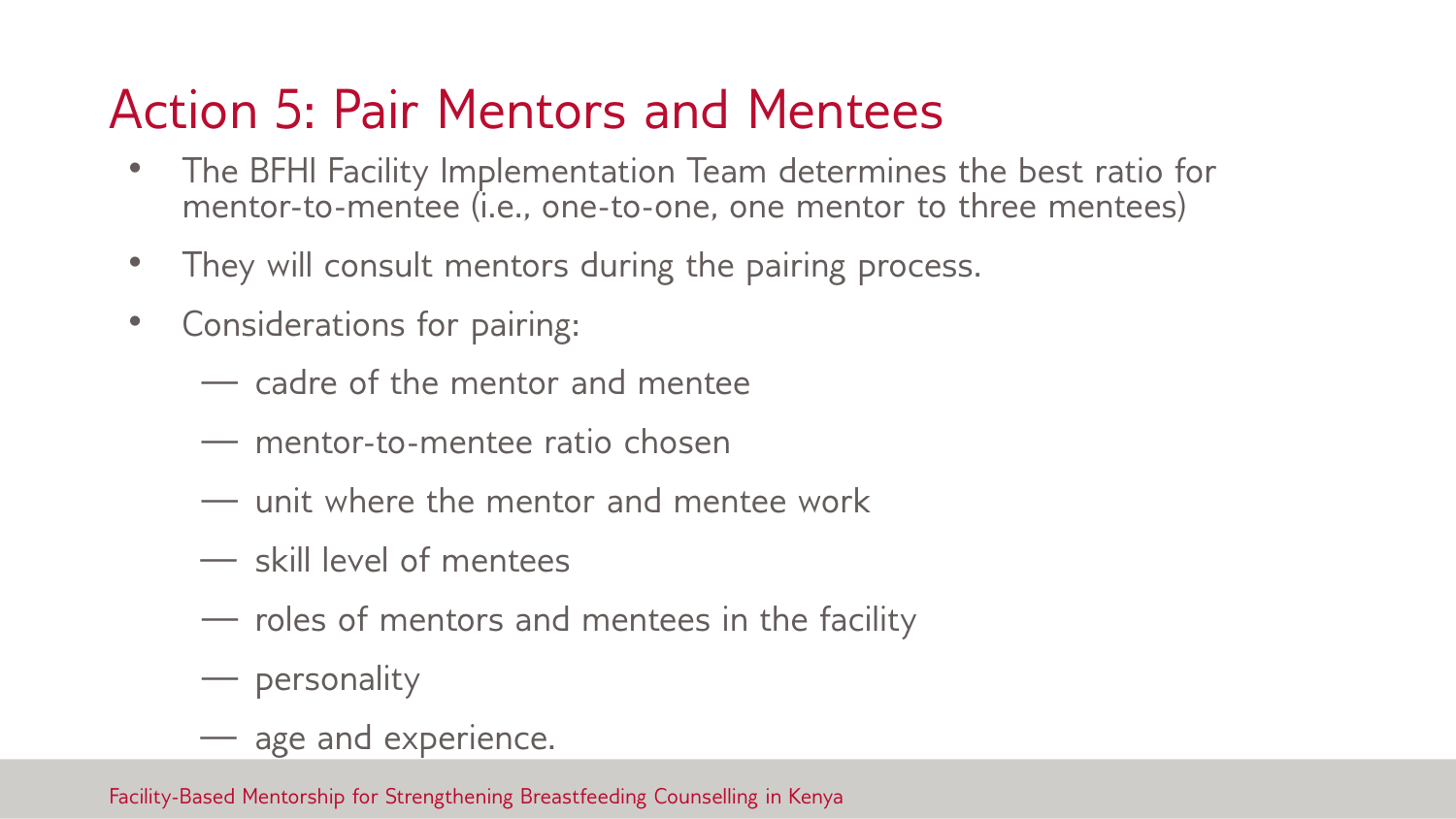

# Action 5: Pair Mentors and Mentees
The BFHI Facility Implementation Team determines the best ratio for mentor-to-mentee (i.e., one-to-one, one mentor to three mentees)
They will consult mentors during the pairing process.
Considerations for pairing:
cadre of the mentor and mentee
mentor-to-mentee ratio chosen
unit where the mentor and mentee work
skill level of mentees
roles of mentors and mentees in the facility
personality
age and experience.